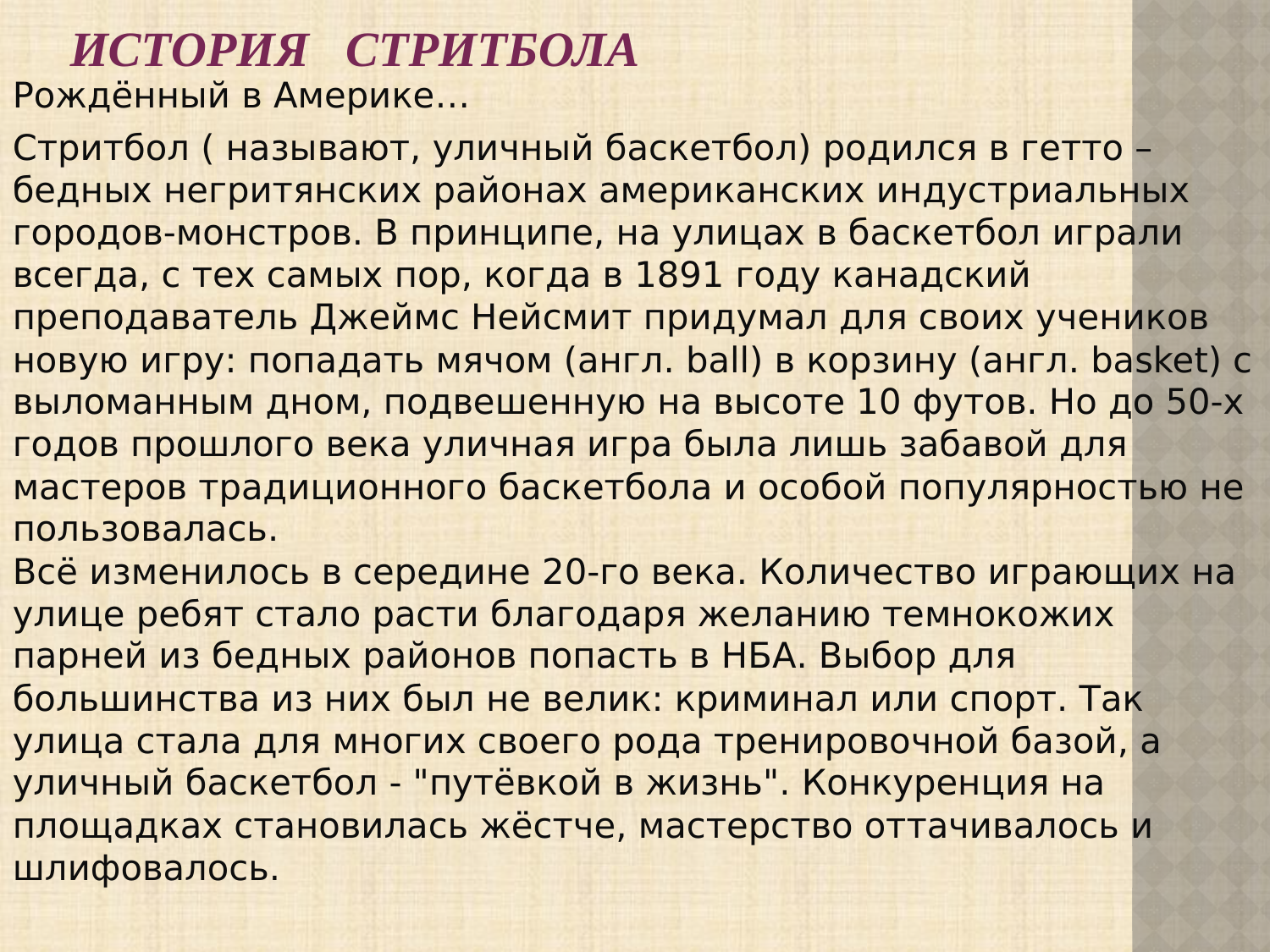

# История   Стритбола
Рождённый в Америке…
Стритбол ( называют, уличный баскетбол) родился в гетто – бедных негритянских районах американских индустриальных городов-монстров. В принципе, на улицах в баскетбол играли всегда, с тех самых пор, когда в 1891 году канадский преподаватель Джеймс Нейсмит придумал для своих учеников новую игру: попадать мячом (англ. ball) в корзину (англ. basket) с выломанным дном, подвешенную на высоте 10 футов. Но до 50-х годов прошлого века уличная игра была лишь забавой для мастеров традиционного баскетбола и особой популярностью не пользовалась.
Всё изменилось в середине 20-го века. Количество играющих на улице ребят стало расти благодаря желанию темнокожих парней из бедных районов попасть в НБА. Выбор для большинства из них был не велик: криминал или спорт. Так улица стала для многих своего рода тренировочной базой, а уличный баскетбол - "путёвкой в жизнь". Конкуренция на площадках становилась жёстче, мастерство оттачивалось и шлифовалось.